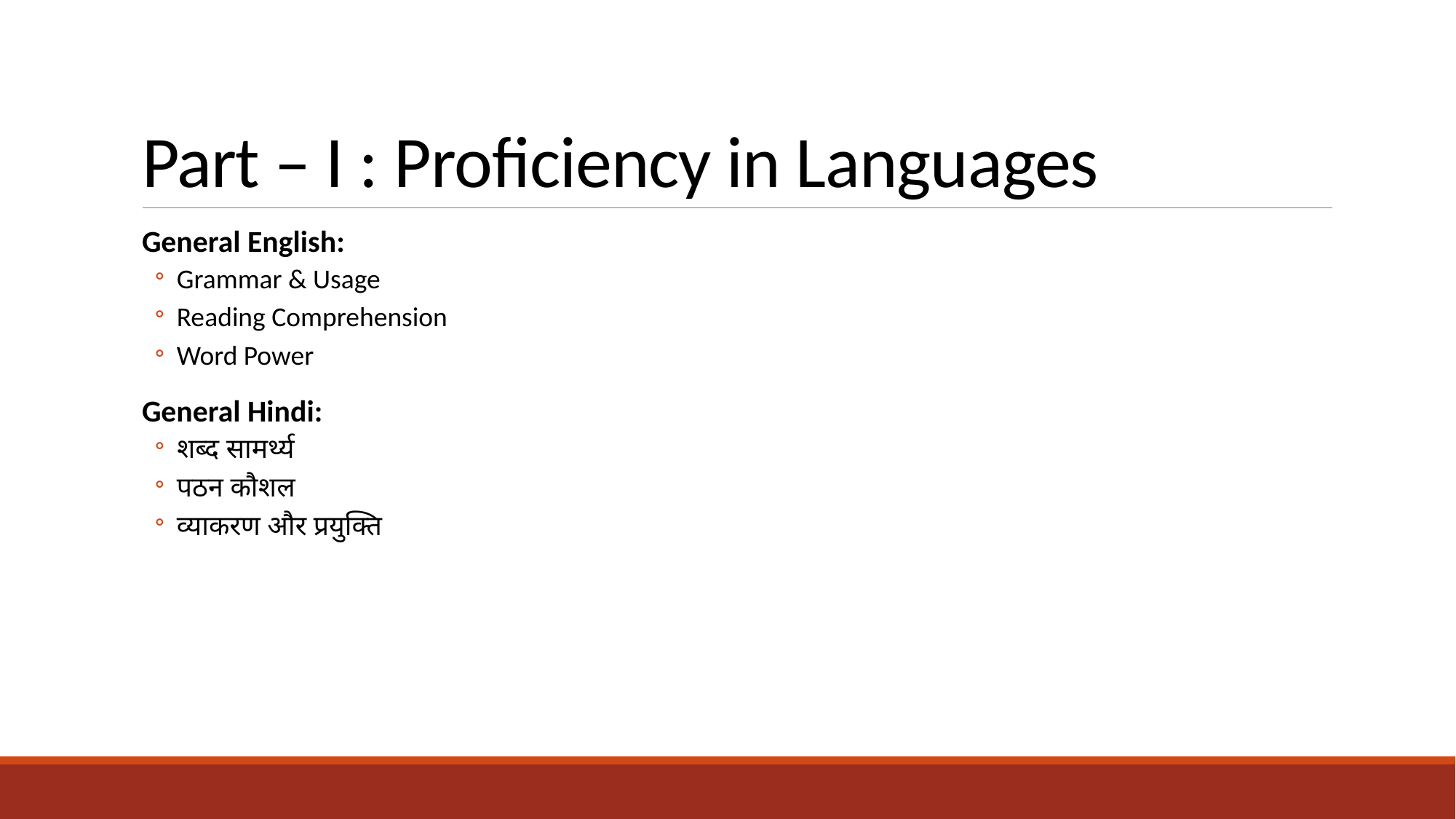

# Part – I : Proficiency in Languages
General English:
Grammar & Usage
Reading Comprehension
Word Power
General Hindi:
शब्द सामर्थ्य
पठन कौशल
व्याकरण और प्रयुक्ति